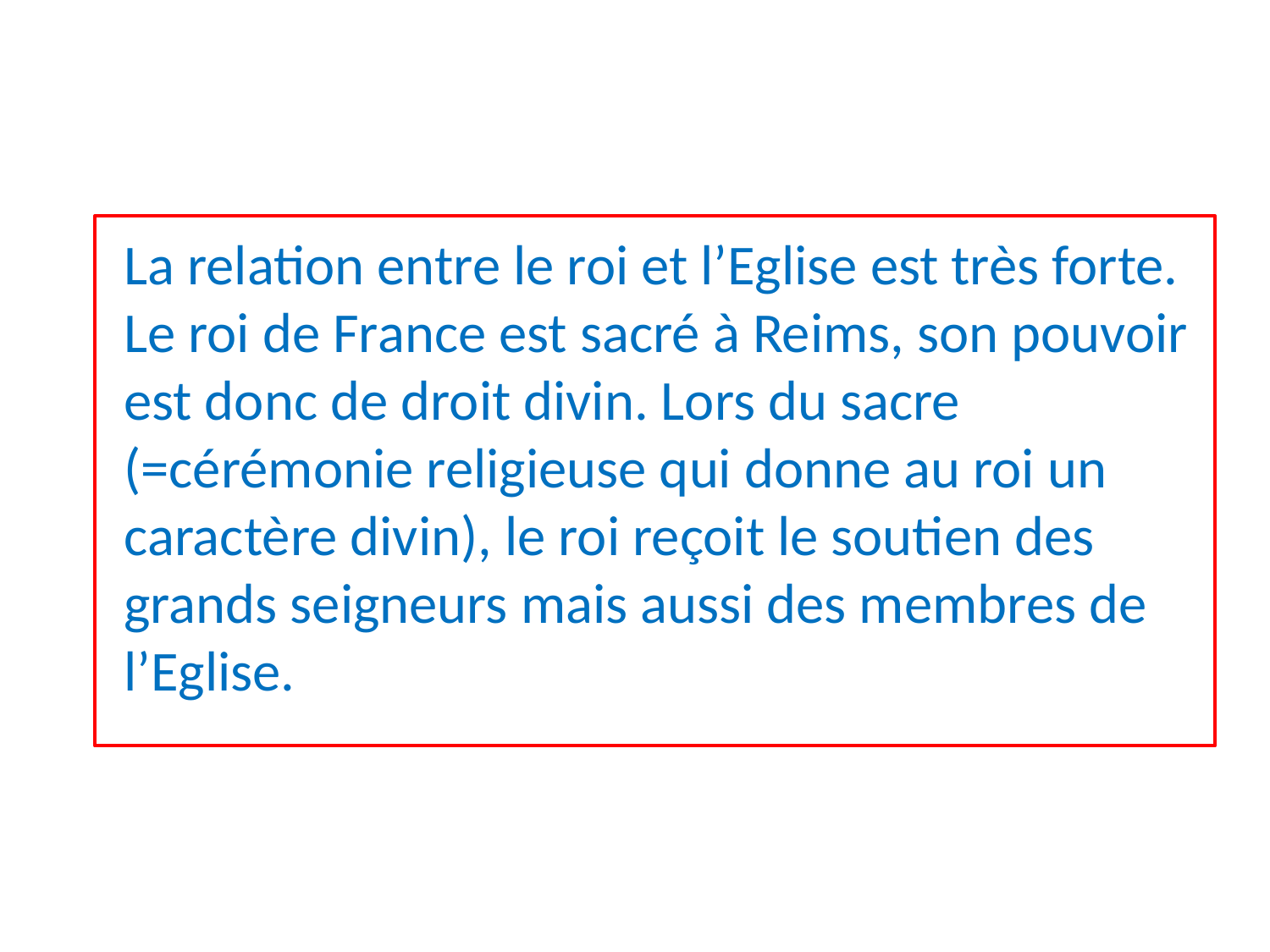

#

	La relation entre le roi et l’Eglise est très forte. Le roi de France est sacré à Reims, son pouvoir est donc de droit divin. Lors du sacre (=cérémonie religieuse qui donne au roi un caractère divin), le roi reçoit le soutien des grands seigneurs mais aussi des membres de l’Eglise.